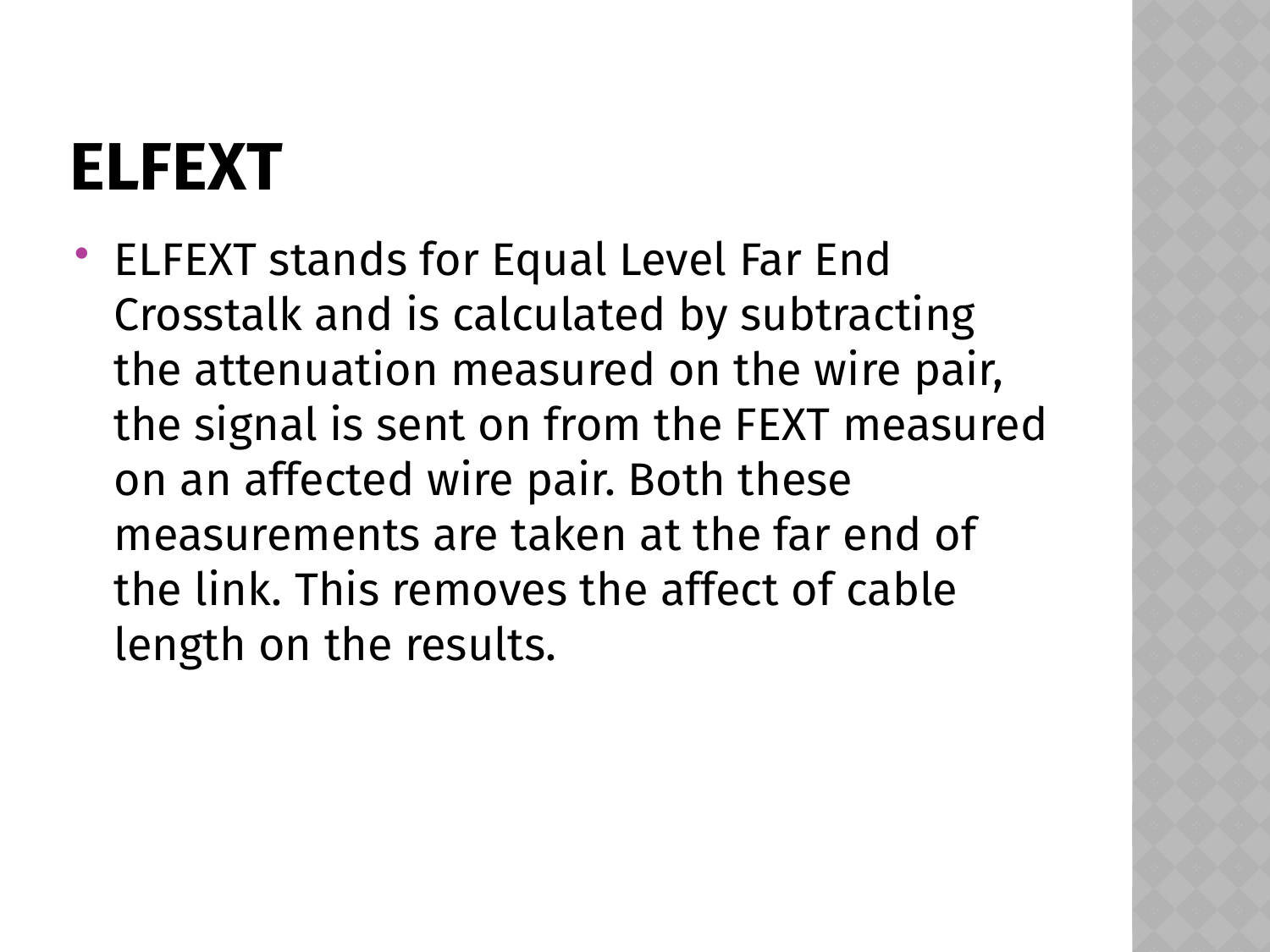

# ELFEXT
ELFEXT stands for Equal Level Far End Crosstalk and is calculated by subtracting the attenuation measured on the wire pair, the signal is sent on from the FEXT measured on an affected wire pair. Both these measurements are taken at the far end of the link. This removes the affect of cable length on the results.